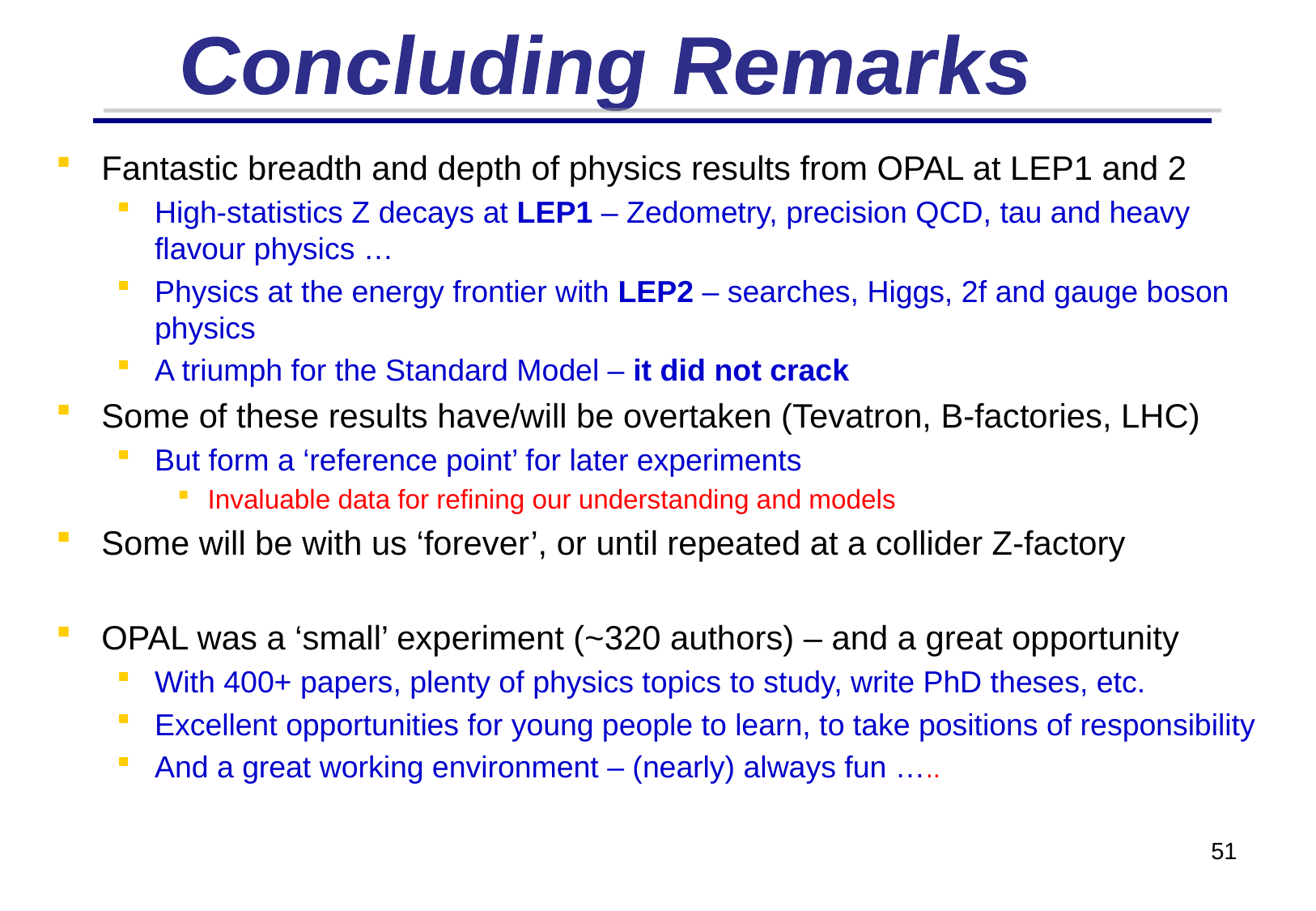

Concluding Remarks

Fantastic breadth and depth of physics results from OPAL at LEP1 and 2
High-statistics Z decays at LEP1 – Zedometry, precision QCD, tau and heavy flavour physics …
Physics at the energy frontier with LEP2 – searches, Higgs, 2f and gauge boson physics
A triumph for the Standard Model – it did not crack
Some of these results have/will be overtaken (Tevatron, B-factories, LHC)
But form a ‘reference point’ for later experiments
Invaluable data for refining our understanding and models
Some will be with us ‘forever’, or until repeated at a collider Z-factory

OPAL was a ‘small’ experiment (~320 authors) – and a great opportunity
With 400+ papers, plenty of physics topics to study, write PhD theses, etc.
Excellent opportunities for young people to learn, to take positions of responsibility
And a great working environment – (nearly) always fun …..
51